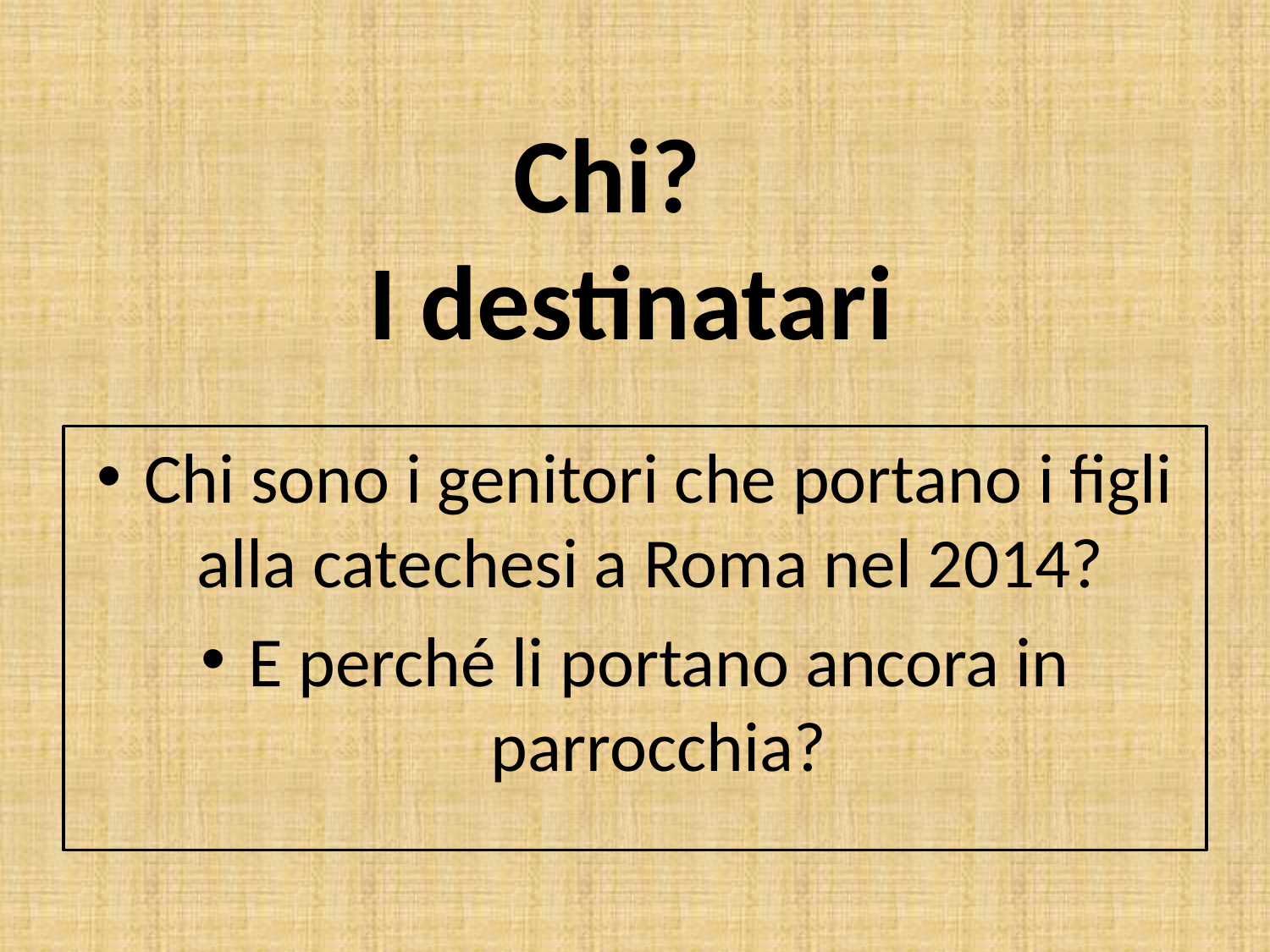

# Chi? I destinatari
Chi sono i genitori che portano i figli alla catechesi a Roma nel 2014?
E perché li portano ancora in parrocchia?